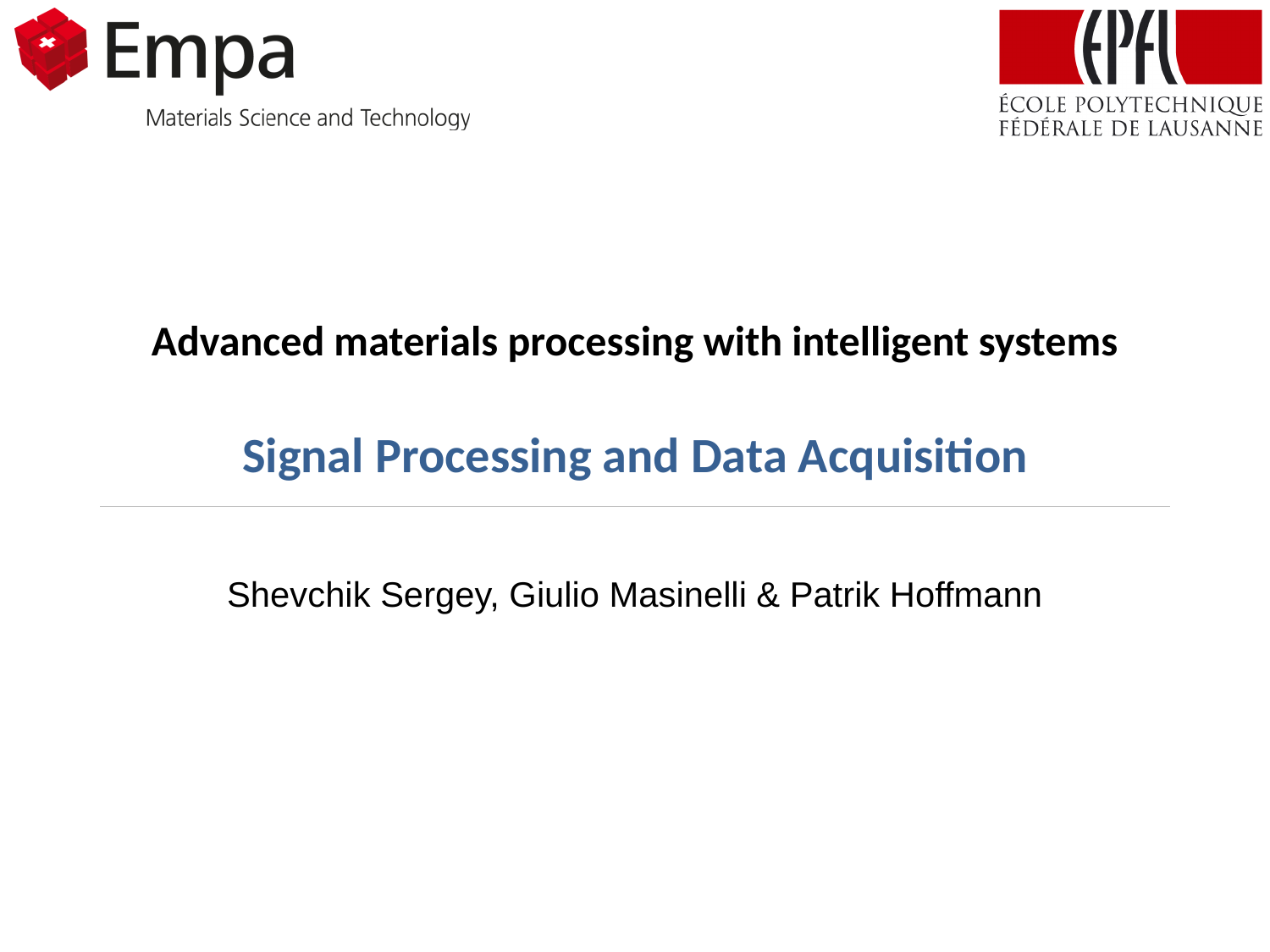

# Advanced materials processing with intelligent systems Signal Processing and Data Acquisition
Shevchik Sergey, Giulio Masinelli & Patrik Hoffmann